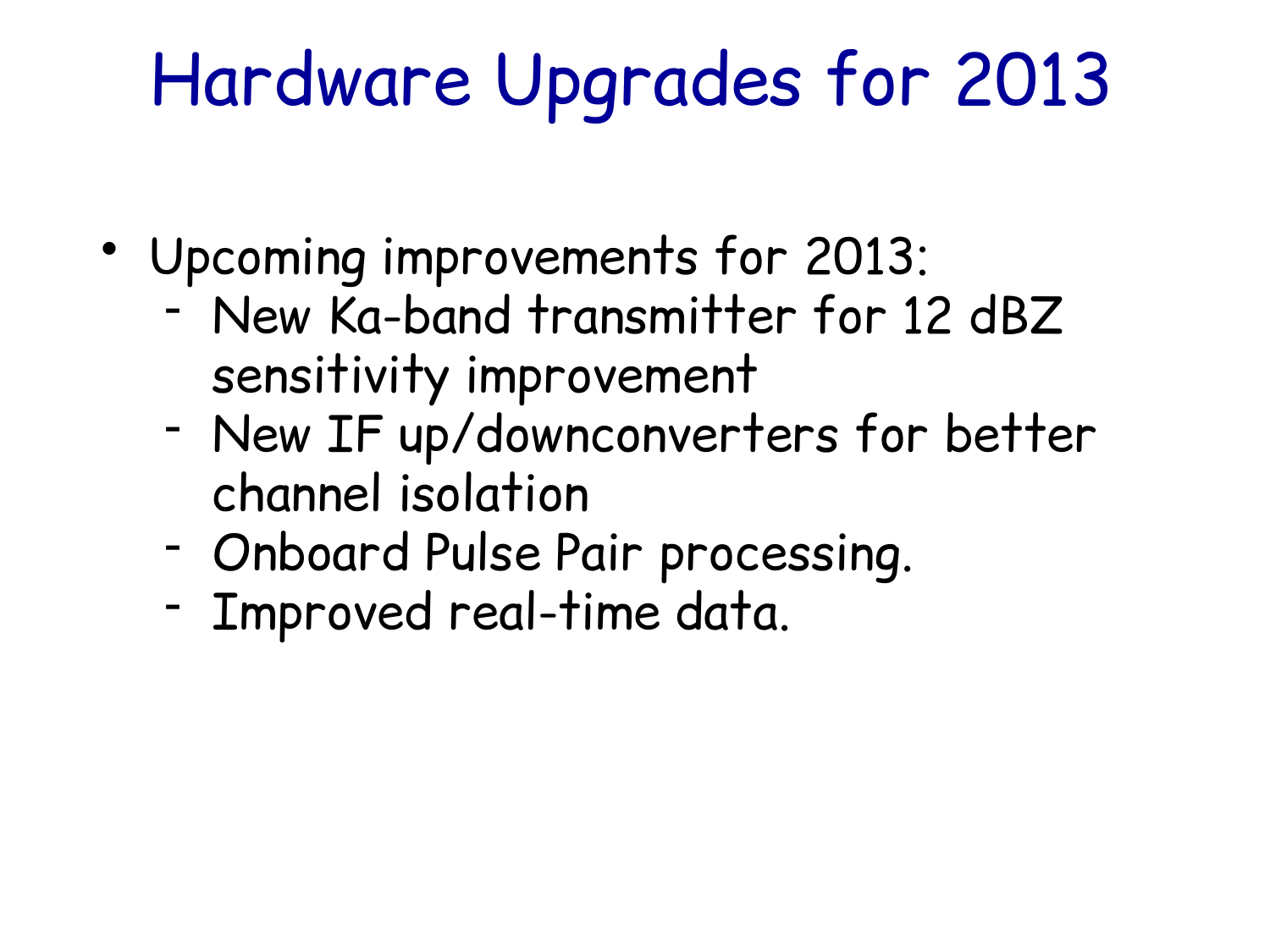

Hardware Upgrades for 2013
Upcoming improvements for 2013:
New Ka-band transmitter for 12 dBZ sensitivity improvement
New IF up/downconverters for better channel isolation
Onboard Pulse Pair processing.
Improved real-time data.